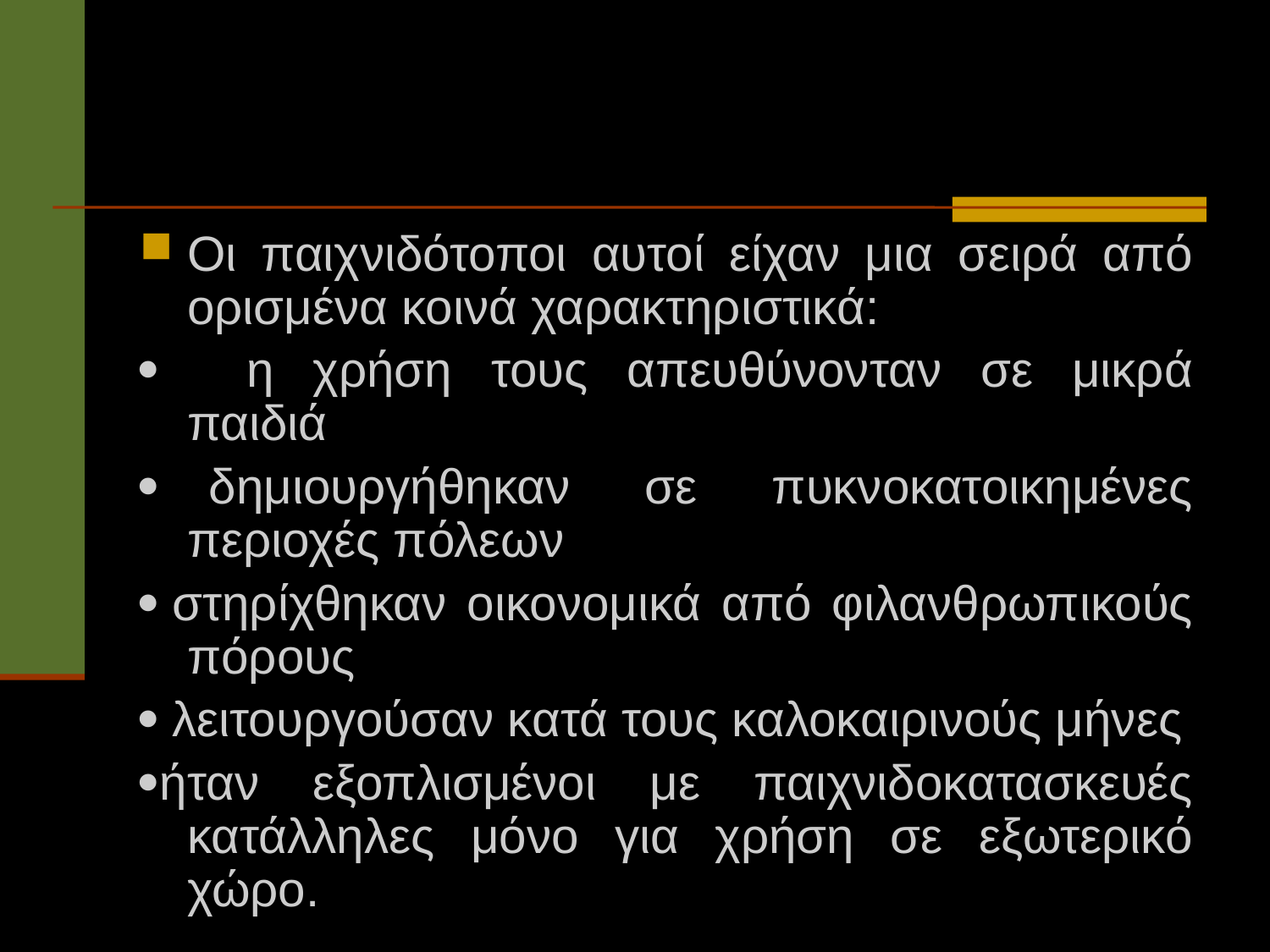

#
Οι παιχνιδότοποι αυτοί είχαν μια σειρά από ορισμένα κοινά χαρακτηριστικά:
•     η χρήση τους απευθύνονταν σε μικρά παιδιά
•    δημιουργήθηκαν σε πυκνοκατοικημένες περιοχές πόλεων
• στηρίχθηκαν οικονομικά από φιλανθρωπικούς πόρους
• λειτουργούσαν κατά τους καλοκαιρινούς μήνες
•ήταν εξοπλισμένοι με παιχνιδοκατασκευές κατάλληλες μόνο για χρήση σε εξωτερικό χώρο.